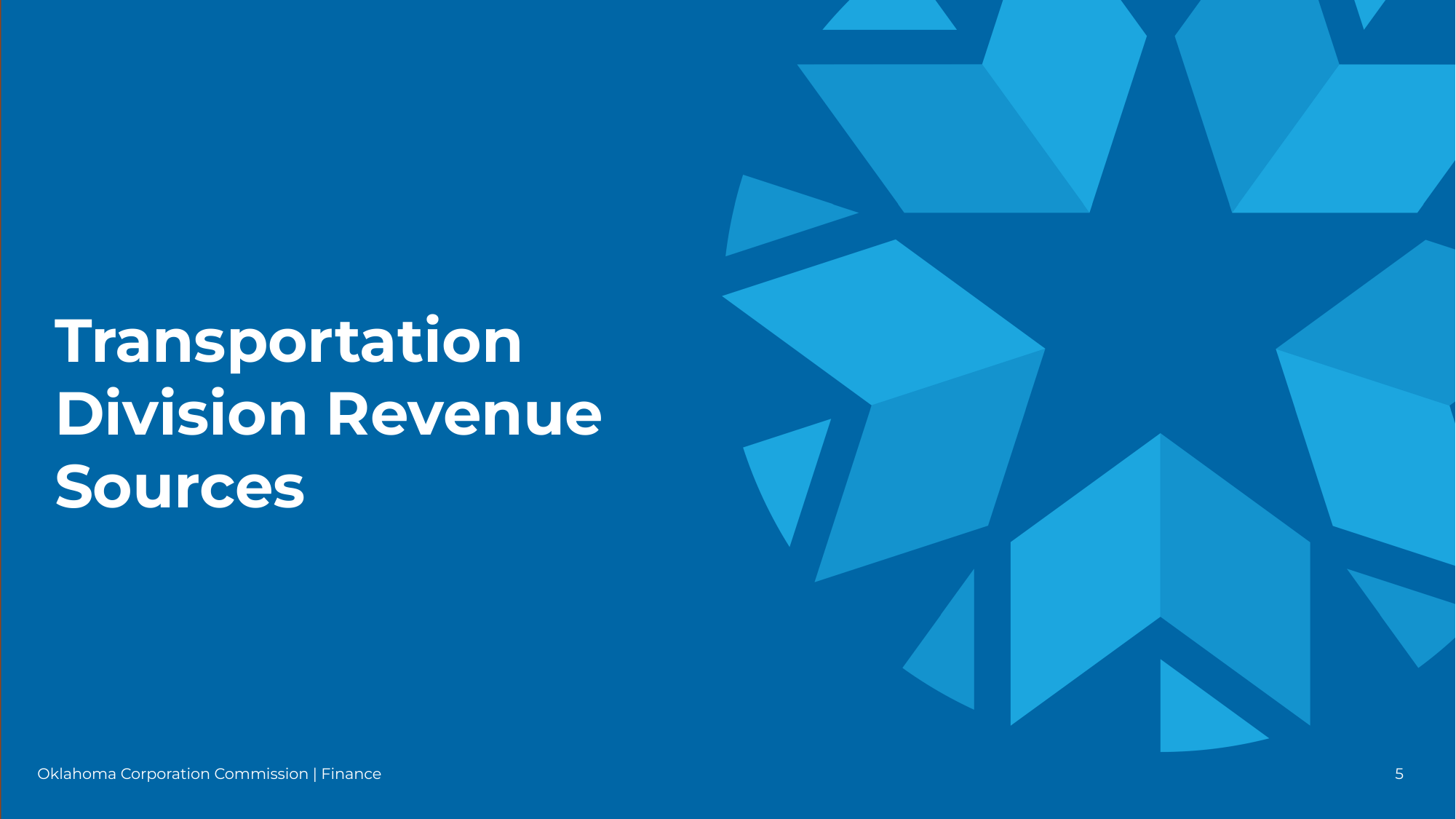

# Transportation Division Revenue Sources
Oklahoma Corporation Commission | Finance
5